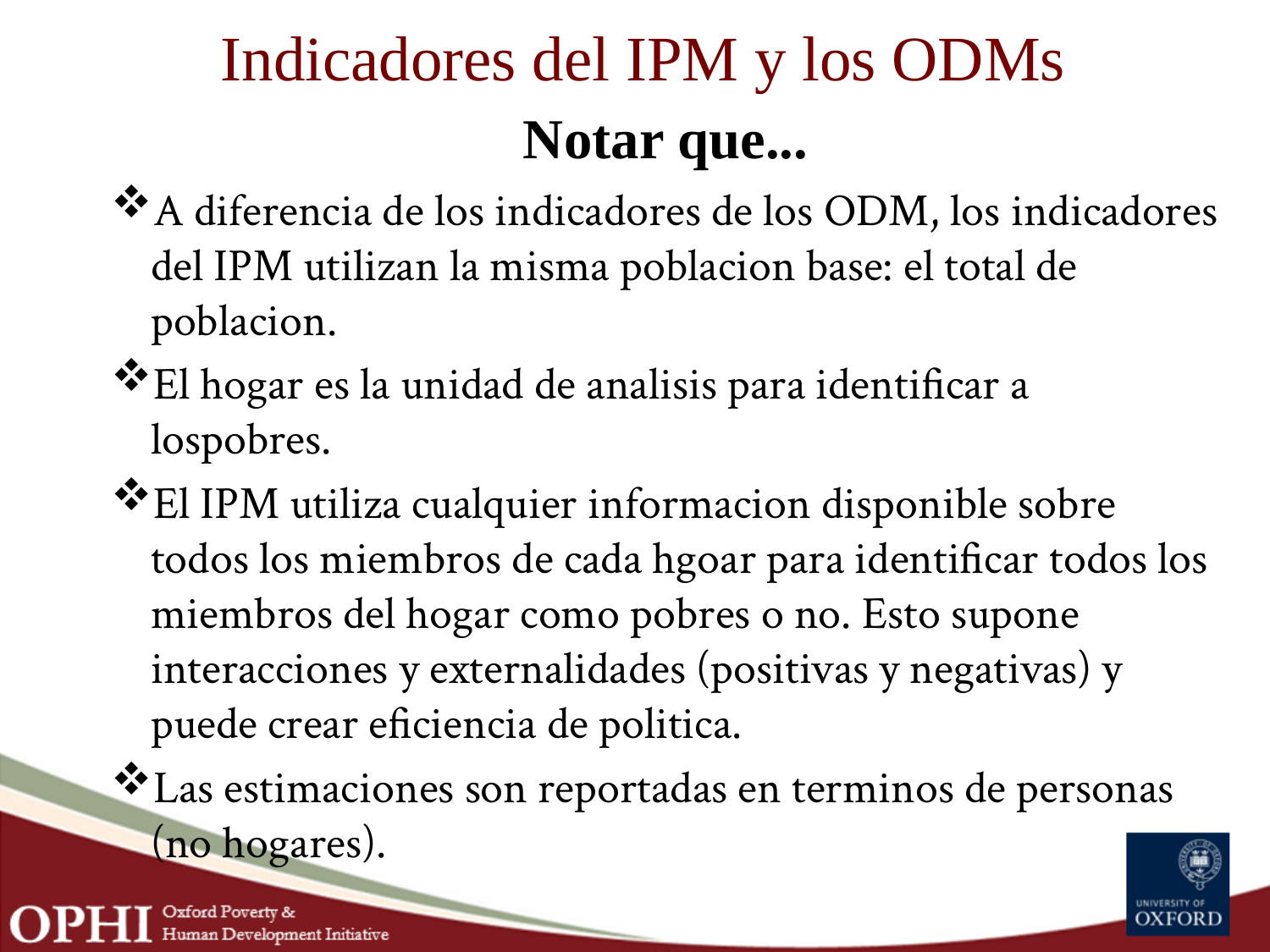

# Indicadores del IPM y los ODMs
Notar que...
A diferencia de los indicadores de los ODM, los indicadores del IPM utilizan la misma poblacion base: el total de poblacion.
El hogar es la unidad de analisis para identificar a lospobres.
El IPM utiliza cualquier informacion disponible sobre todos los miembros de cada hgoar para identificar todos los miembros del hogar como pobres o no. Esto supone interacciones y externalidades (positivas y negativas) y puede crear eficiencia de politica.
Las estimaciones son reportadas en terminos de personas (no hogares).